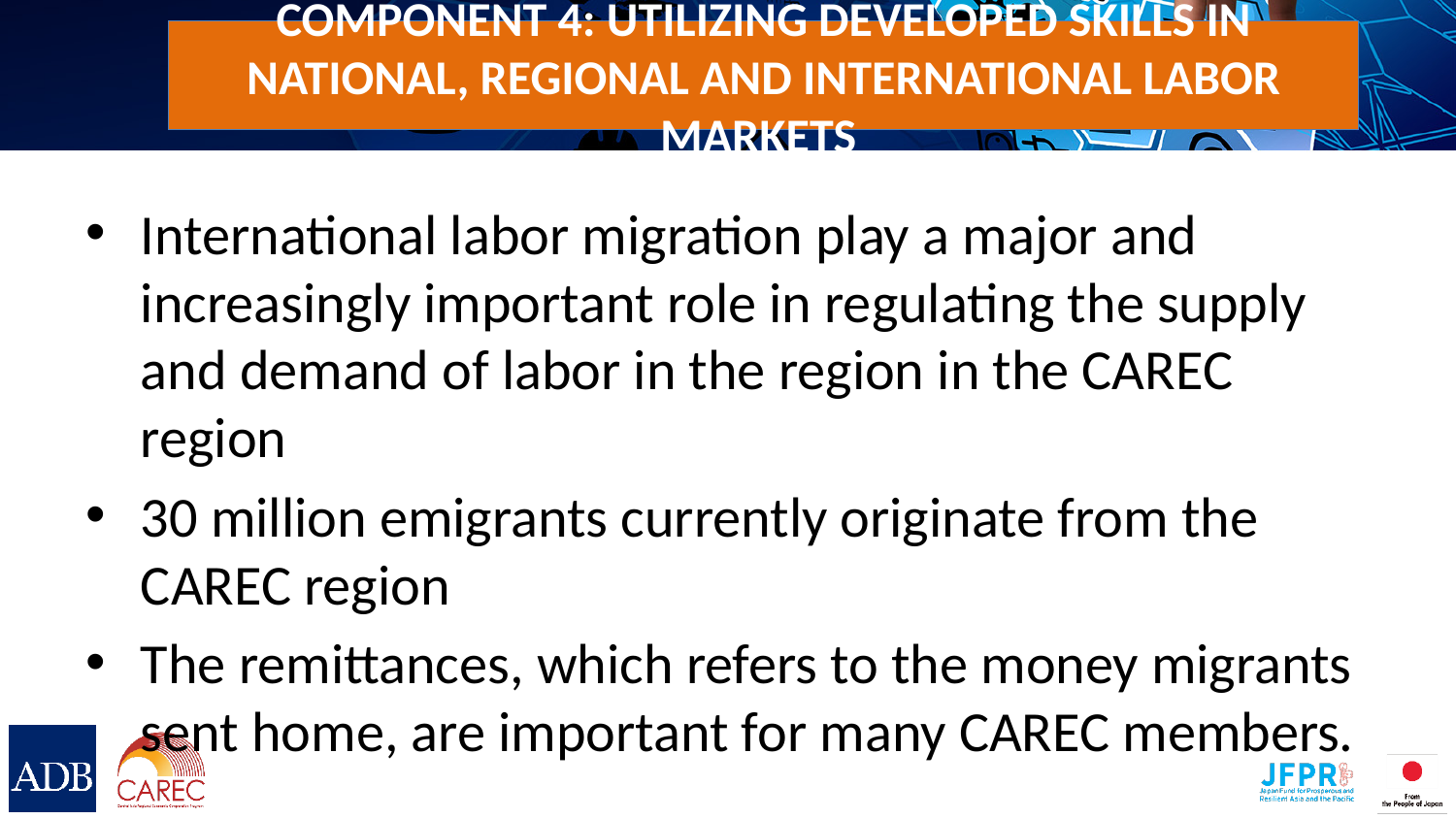

# Component 4: Utilizing Developed Skills in national, regional and international labor markets
International labor migration play a major and increasingly important role in regulating the supply and demand of labor in the region in the CAREC region
30 million emigrants currently originate from the CAREC region
The remittances, which refers to the money migrants sent home, are important for many CAREC members.